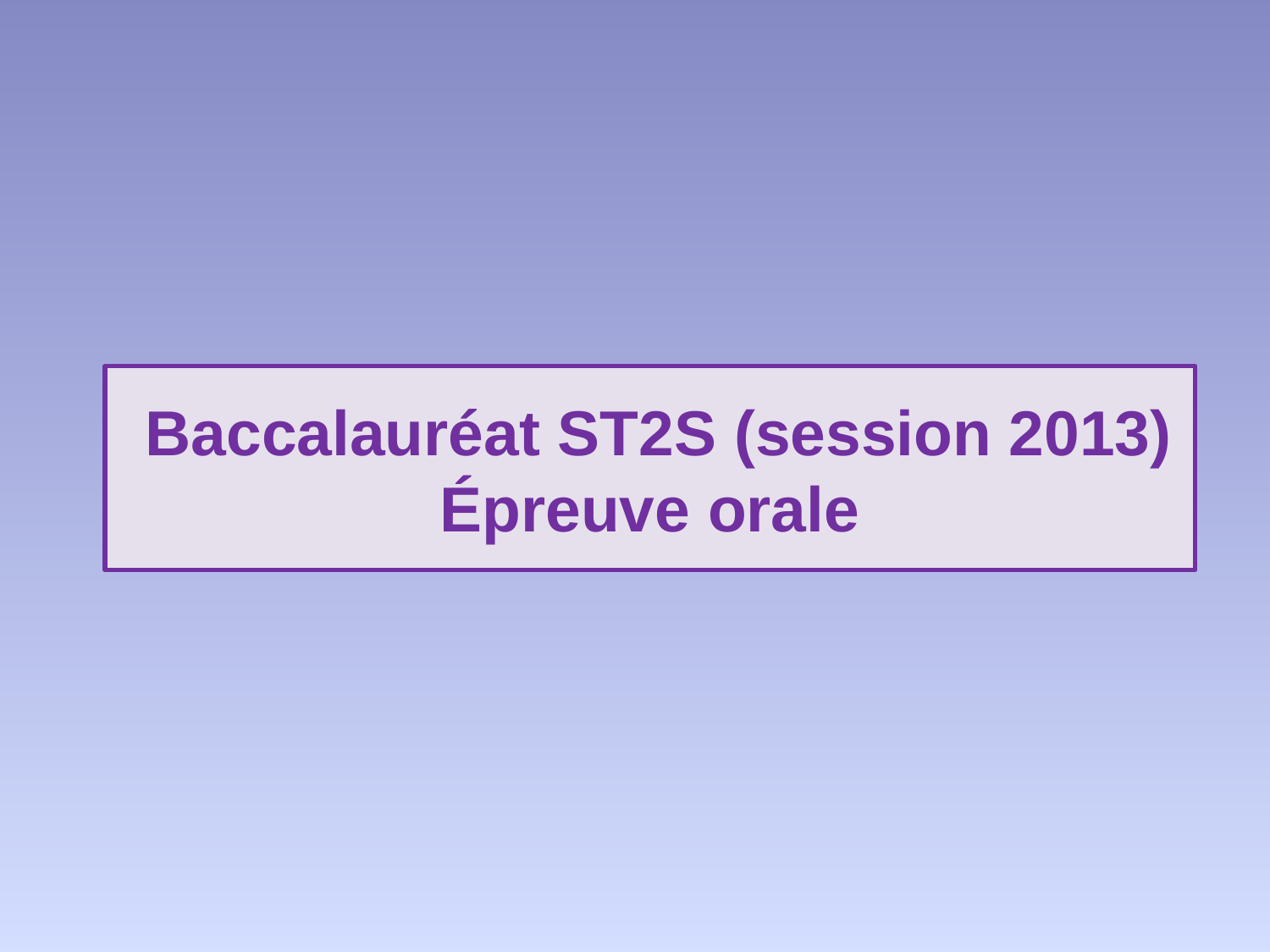

# Baccalauréat ST2S (session 2013) Épreuve orale